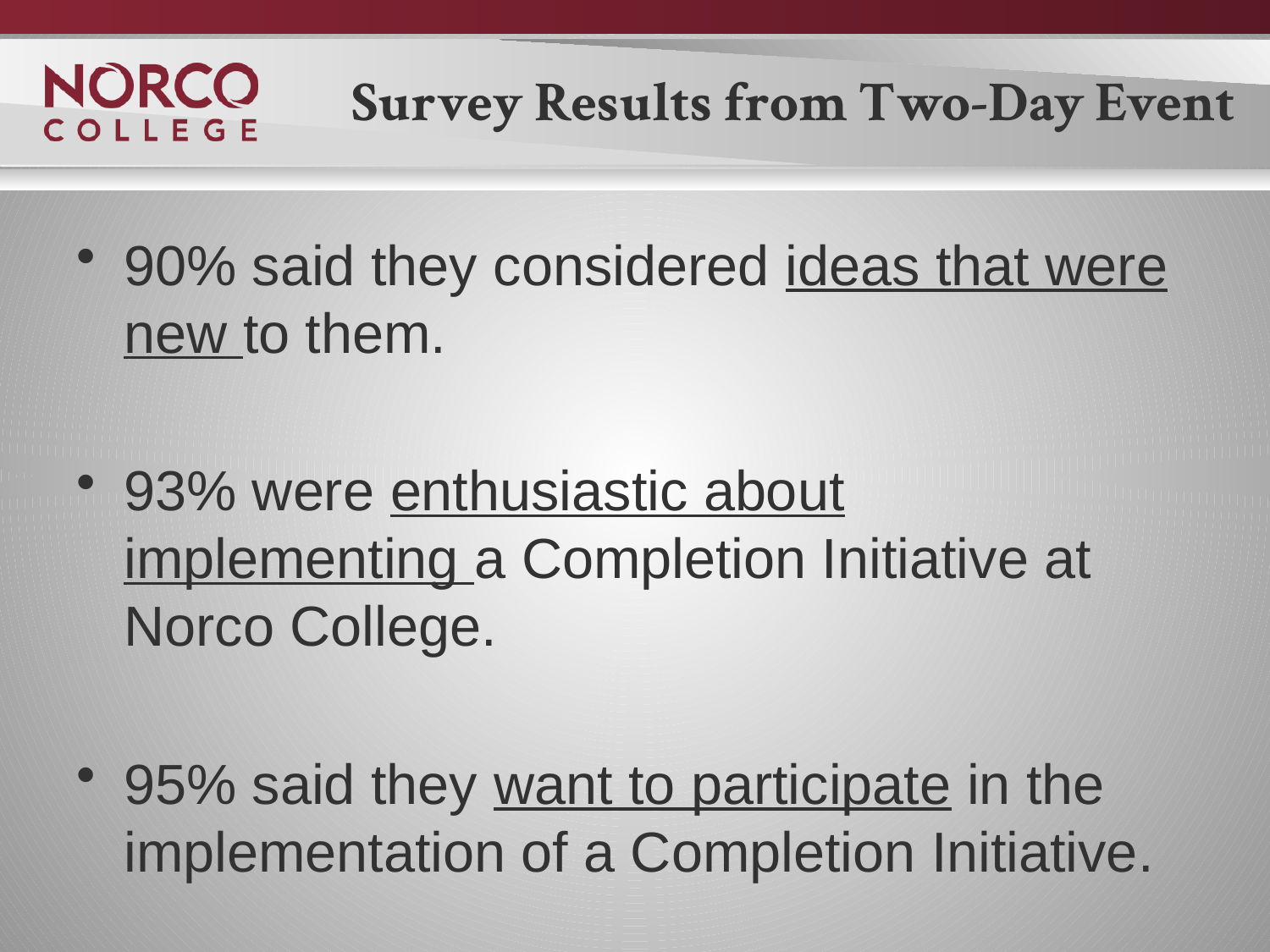

# Survey Results from Two-Day Event
90% said they considered ideas that were new to them.

93% were enthusiastic about implementing a Completion Initiative at Norco College.

95% said they want to participate in the implementation of a Completion Initiative.